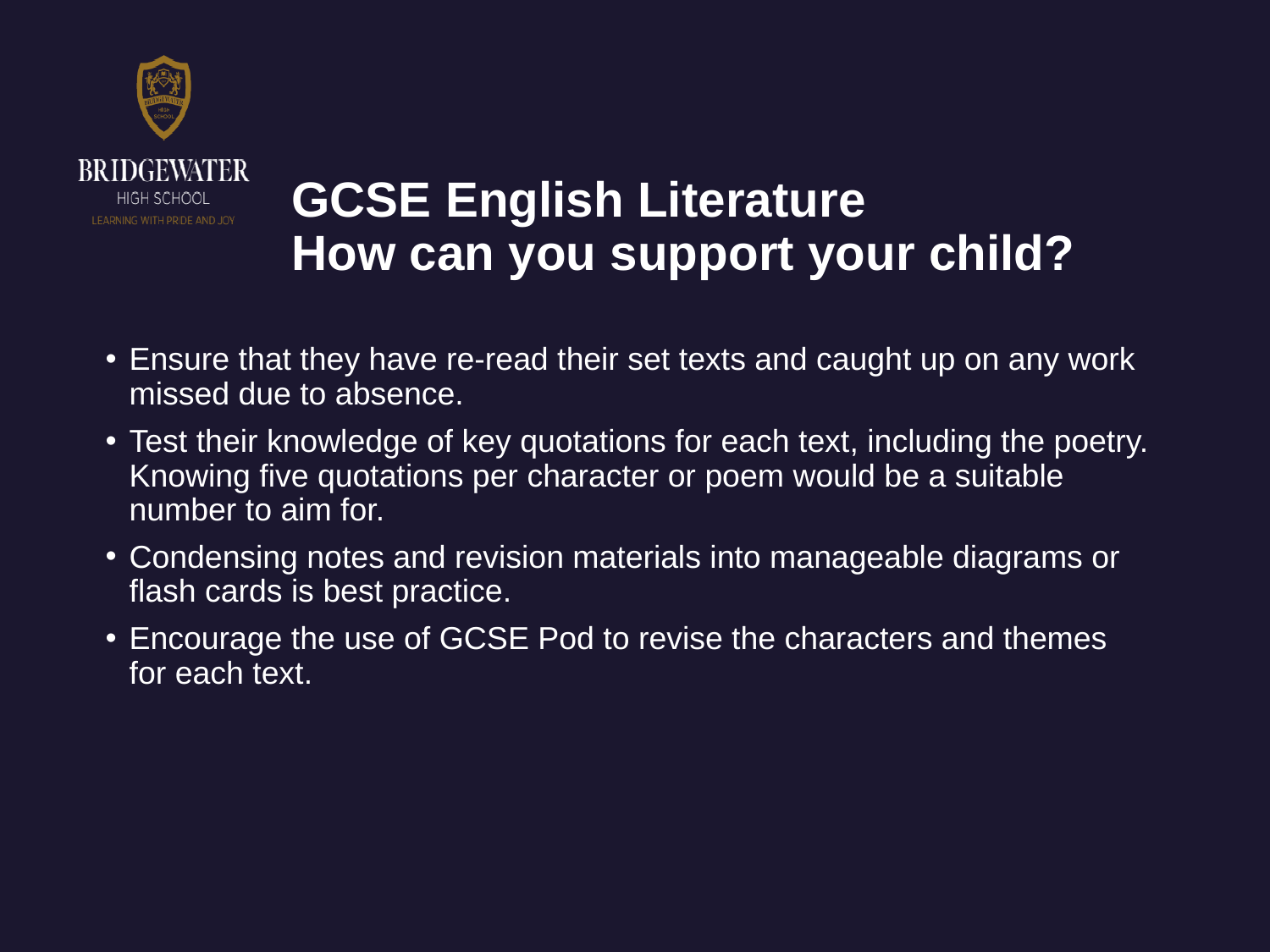

# GCSE English Literature How can you support your child?
Ensure that they have re-read their set texts and caught up on any work missed due to absence.
Test their knowledge of key quotations for each text, including the poetry. Knowing five quotations per character or poem would be a suitable number to aim for.
Condensing notes and revision materials into manageable diagrams or flash cards is best practice.
Encourage the use of GCSE Pod to revise the characters and themes for each text.